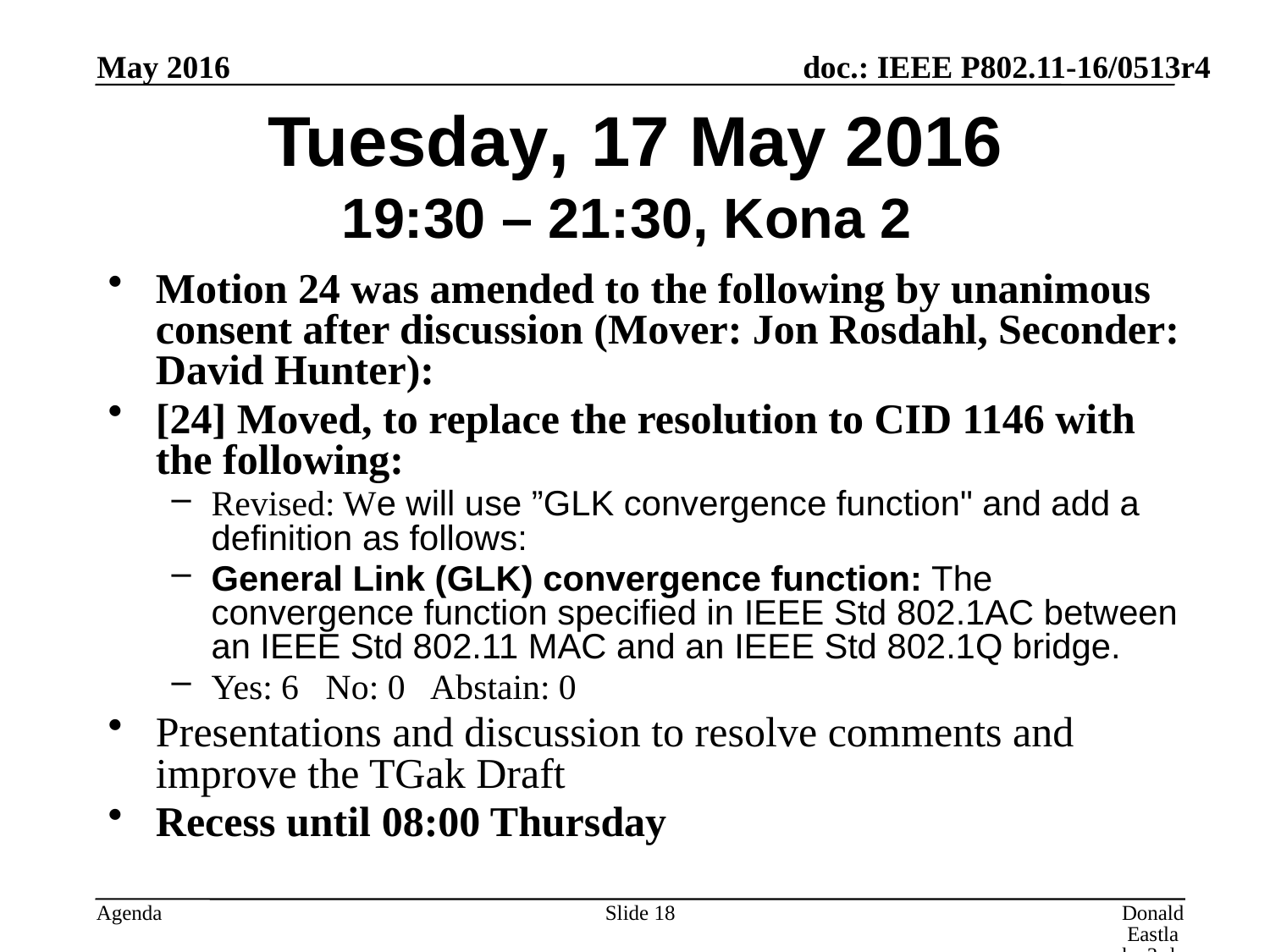

May 2016
# Tuesday, 17 May 2016 19:30 – 21:30, Kona 2
Motion 24 was amended to the following by unanimous consent after discussion (Mover: Jon Rosdahl, Seconder: David Hunter):
[24] Moved, to replace the resolution to CID 1146 with the following:
Revised: We will use ”GLK convergence function" and add a definition as follows:
General Link (GLK) convergence function: The convergence function specified in IEEE Std 802.1AC between an IEEE Std 802.11 MAC and an IEEE Std 802.1Q bridge.
Yes: 6   No: 0   Abstain: 0
Presentations and discussion to resolve comments and improve the TGak Draft
Recess until 08:00 Thursday
Slide 18
Donald Eastlake 3rd, Huawei Technologies